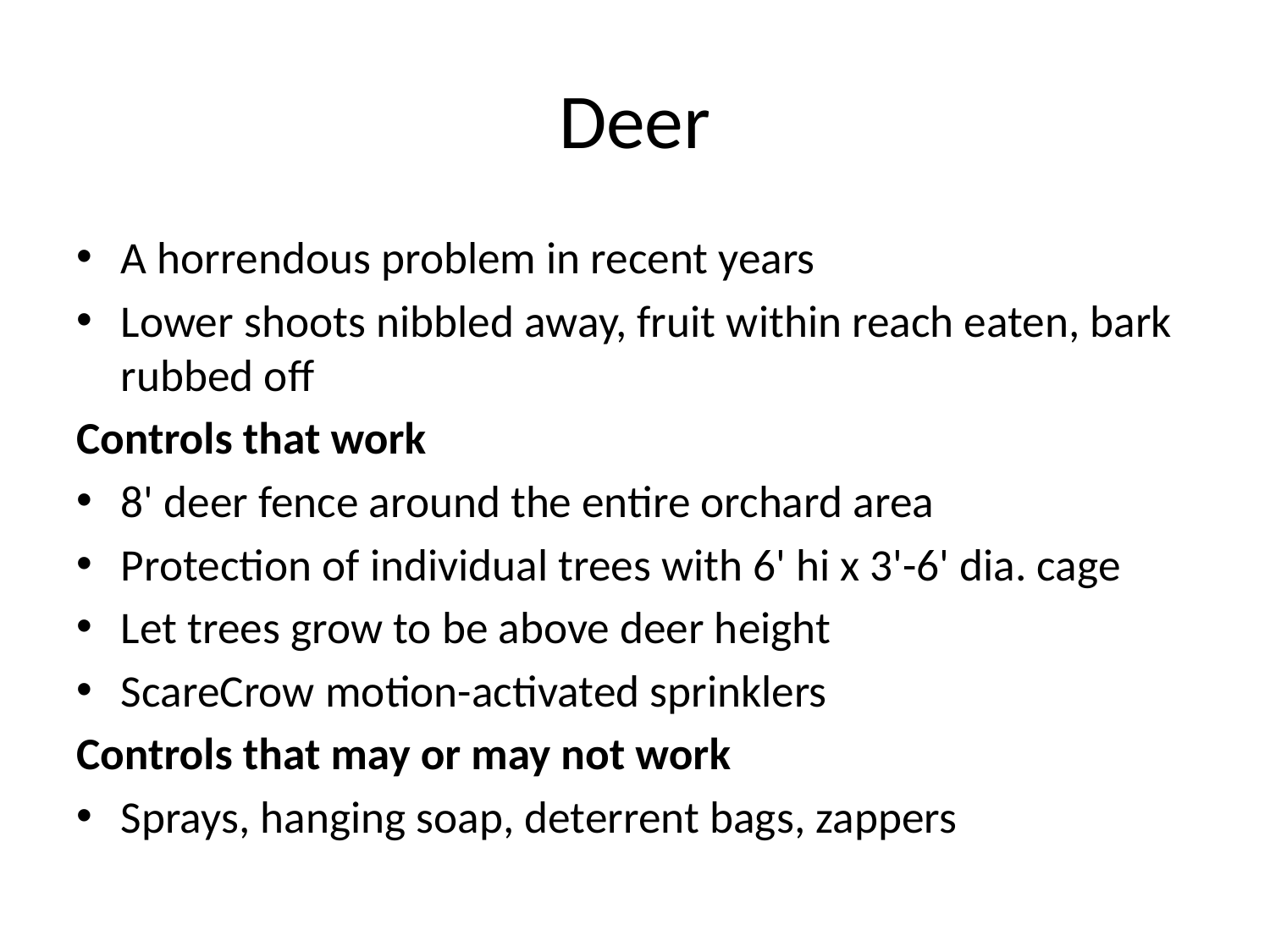

# Deer
A horrendous problem in recent years
Lower shoots nibbled away, fruit within reach eaten, bark rubbed off
Controls that work
8' deer fence around the entire orchard area
Protection of individual trees with 6' hi x 3'-6' dia. cage
Let trees grow to be above deer height
ScareCrow motion-activated sprinklers
Controls that may or may not work
Sprays, hanging soap, deterrent bags, zappers